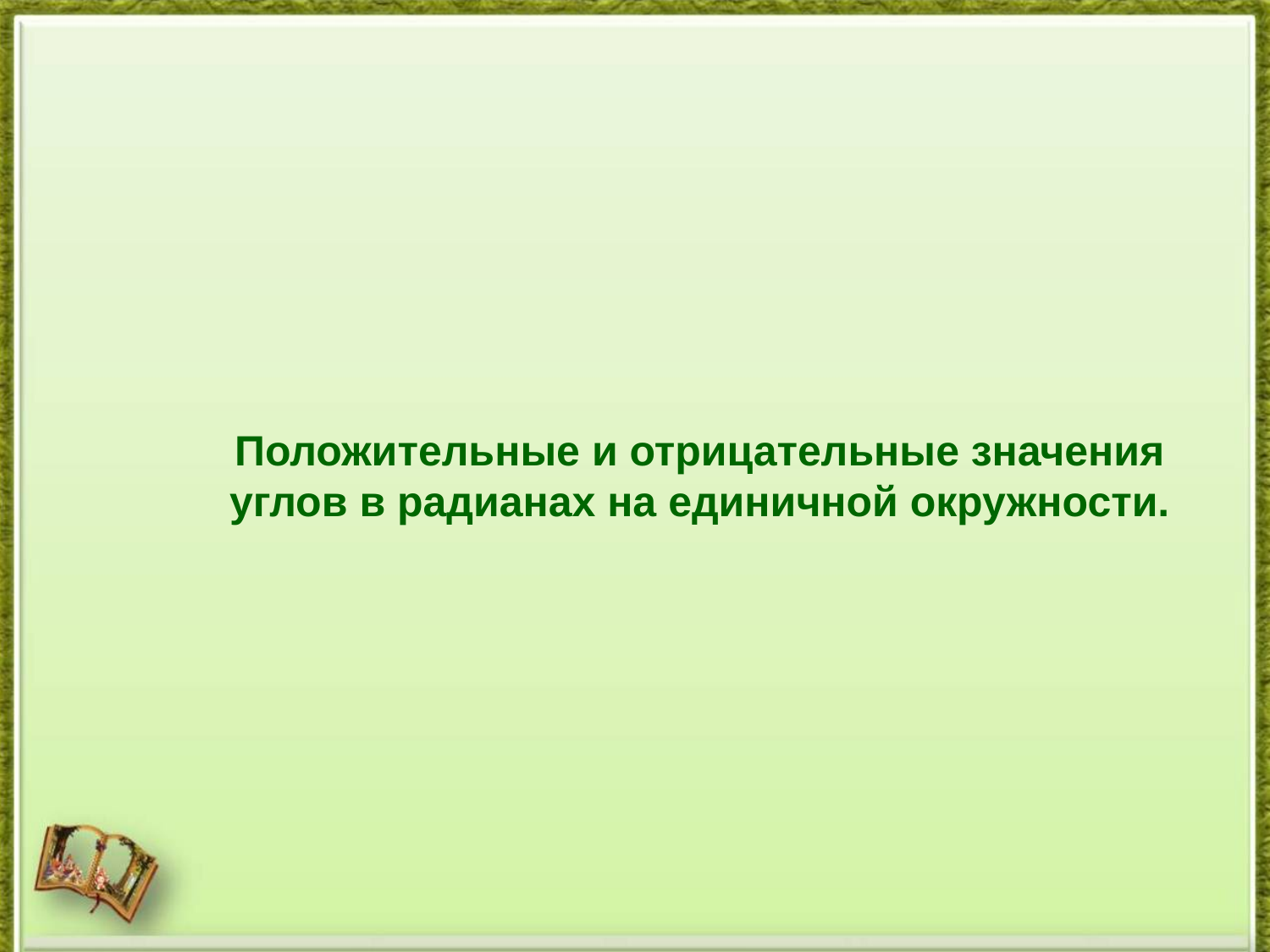

у

1

1

-1

Х

-1

π/2
2π/3
π/3

3π/4
π/4

π/6
5π/6

Положительные и отрицательные значения углов в радианах на единичной окружности.
π

0   2π
- π/6
- 5π/6

- π/4

-3π/4
3π/2

-2π/3
- π/3

- π/2